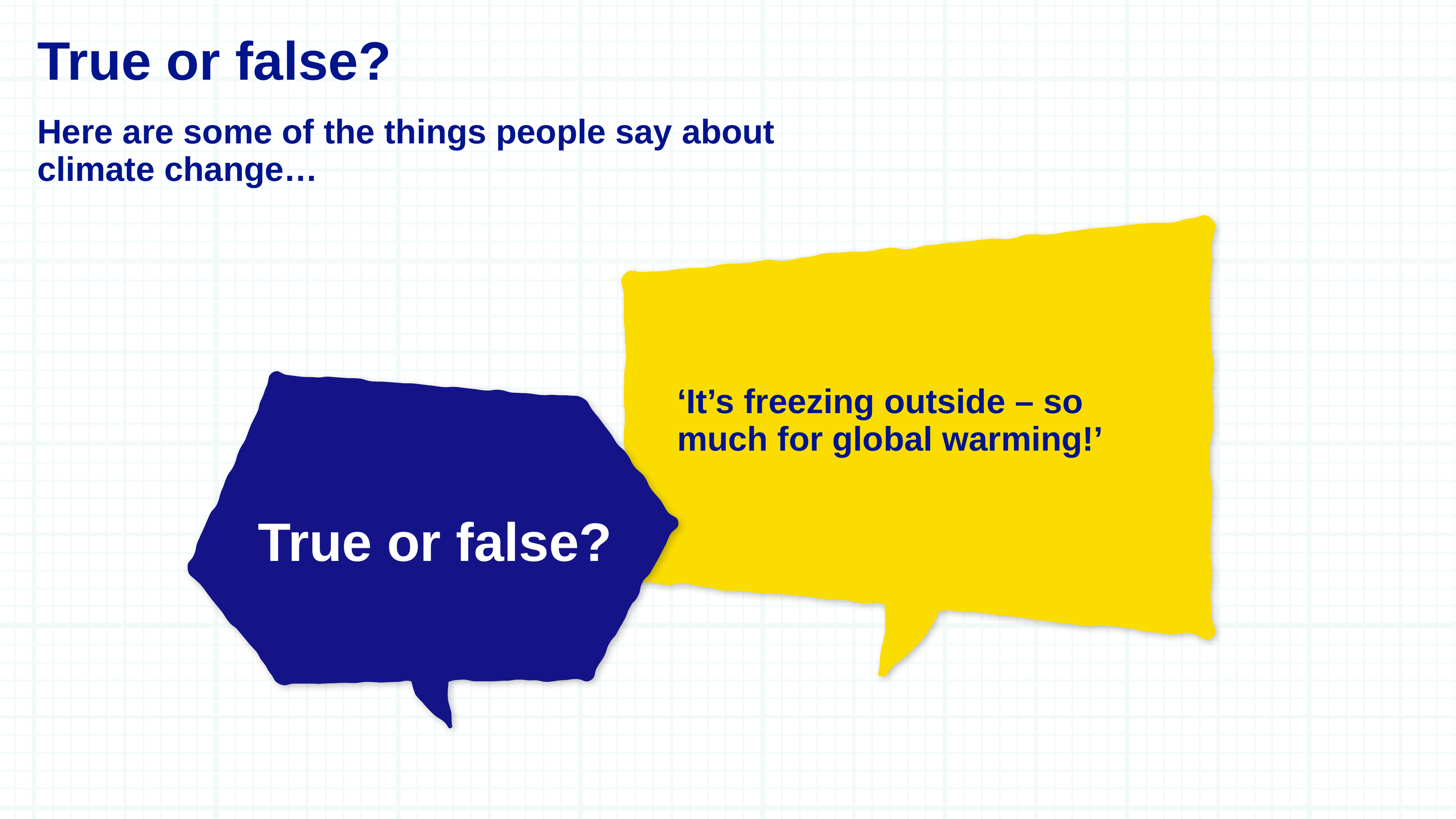

True or false?
Here are some of the things people say about climate change…

‘It’s freezing outside – so
much for global warming!’
True or false?